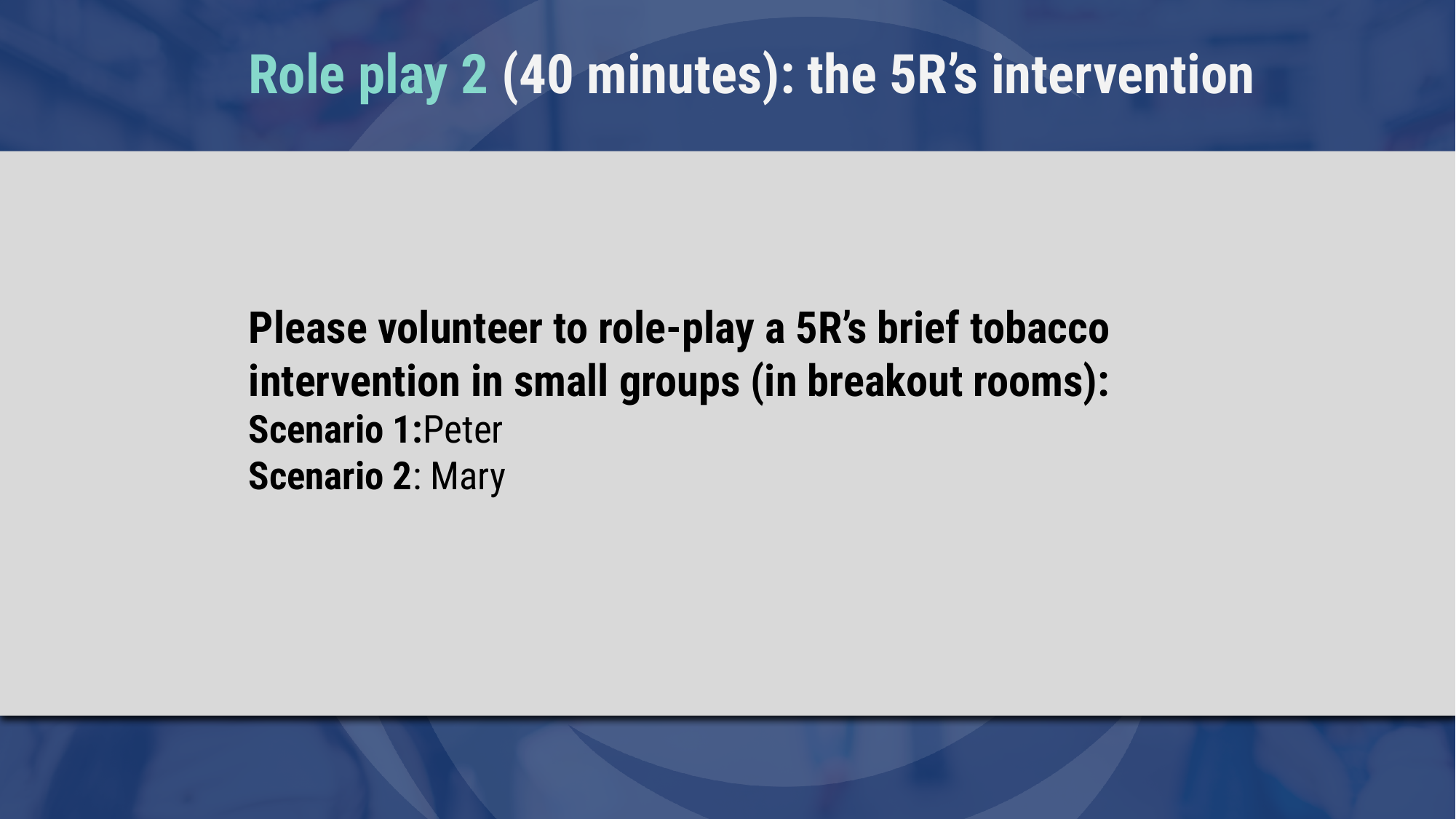

# Role play 2 (40 minutes): the 5R’s intervention

Please volunteer to role-play a 5R’s brief tobacco intervention in small groups (in breakout rooms):
Scenario 1:Peter
Scenario 2: Mary